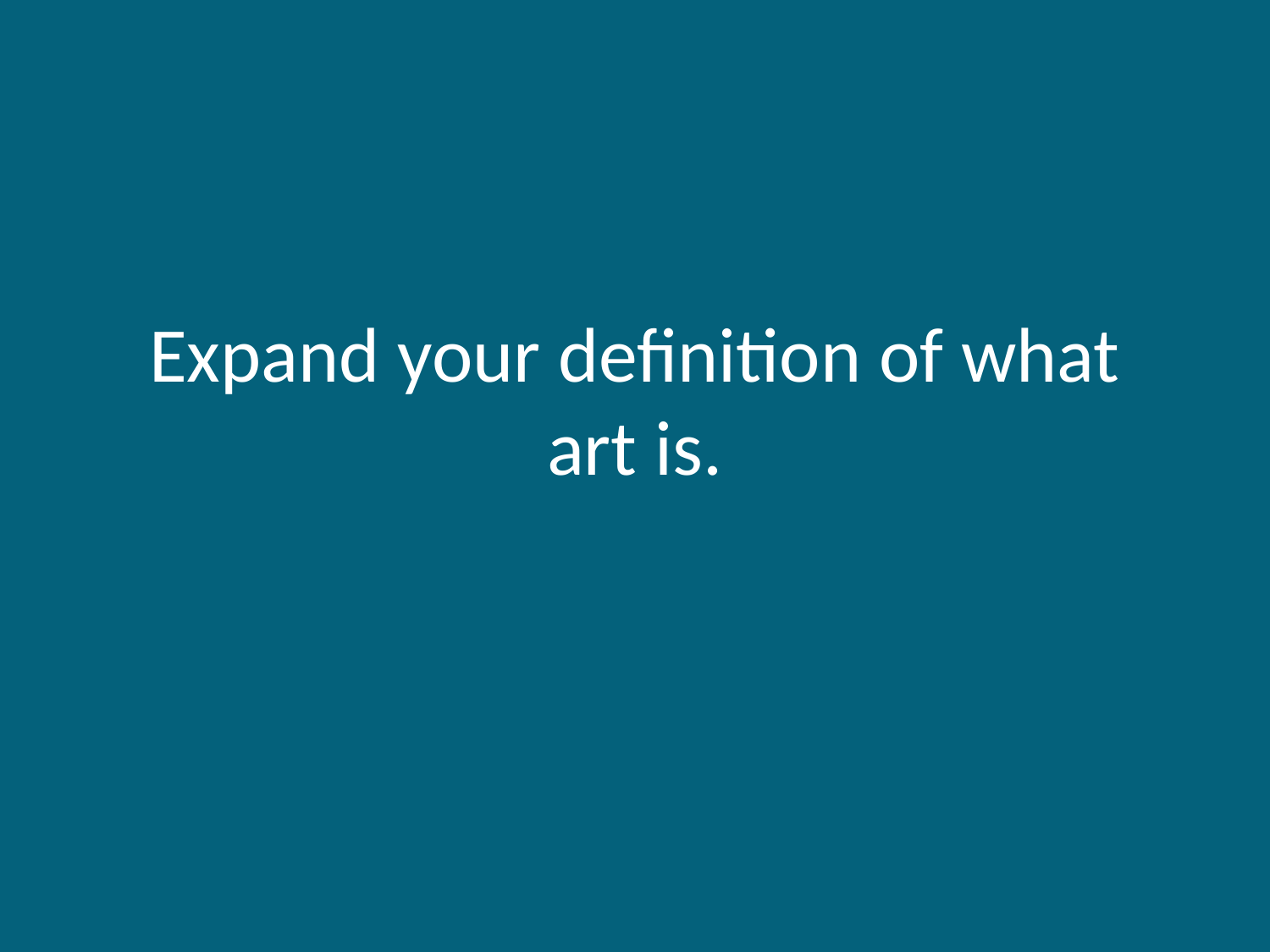

# Expand your definition of what art is.